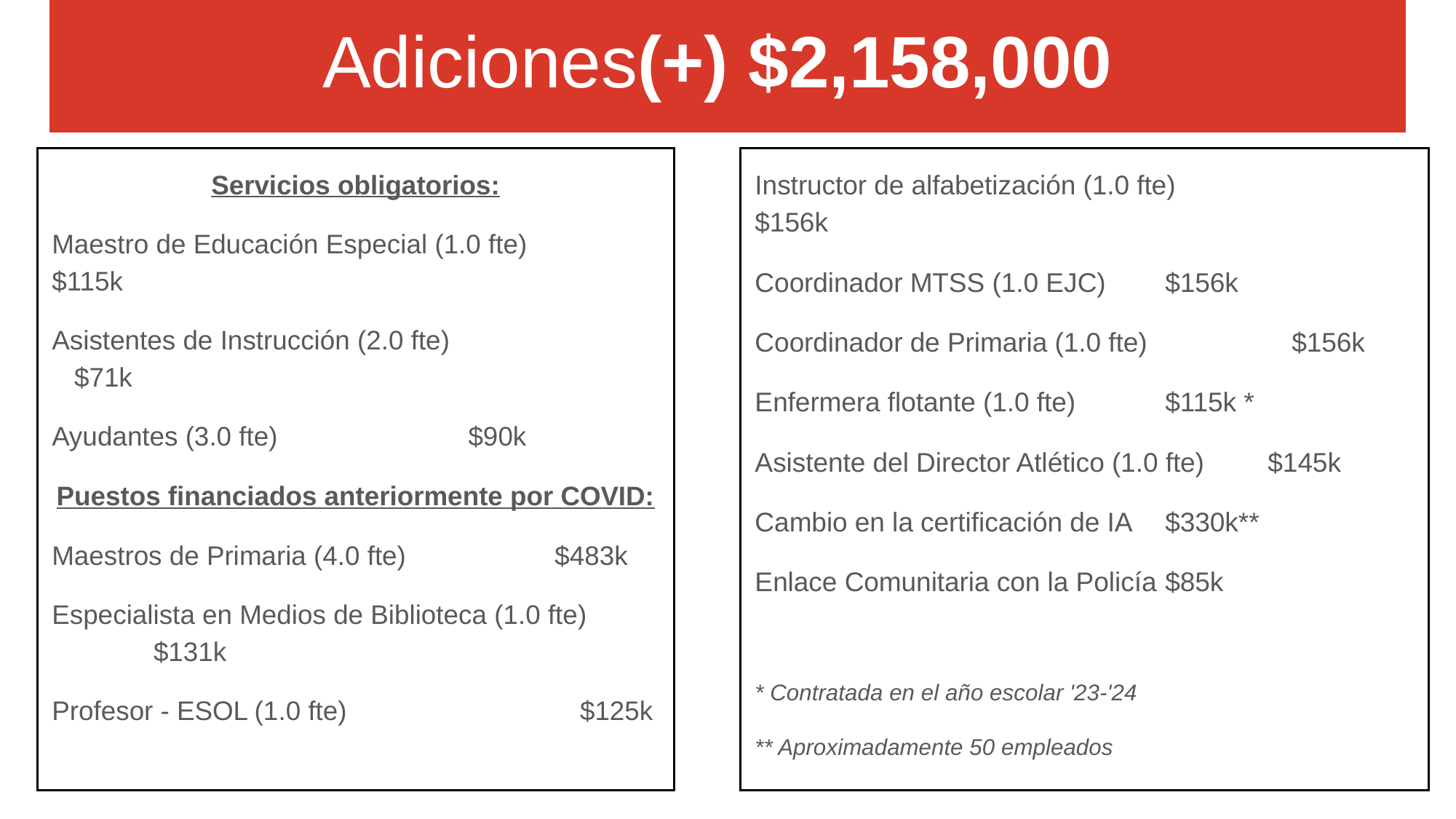

# Adiciones(+) $2,158,000
Servicios obligatorios:
Maestro de Educación Especial (1.0 fte)          $115k
Asistentes de Instrucción (2.0 fte)   	                 $71k
Ayudantes (3.0 fte)		               $90k
Puestos financiados anteriormente por COVID:
Maestros de Primaria (4.0 fte)	             $483k
Especialista en Medios de Biblioteca (1.0 fte)	$131k
Profesor - ESOL (1.0 fte)	                              $125k

Instructor de alfabetización (1.0 fte)		$156k
Coordinador MTSS (1.0 EJC)			$156k
Coordinador de Primaria (1.0 fte)	                 $156k
Enfermera flotante (1.0 fte)			$115k *
Asistente del Director Atlético (1.0 fte)	$145k
Cambio en la certificación de IA		$330k**
Enlace Comunitaria con la Policía 		$85k

* Contratada en el año escolar '23-'24
** Aproximadamente 50 empleados